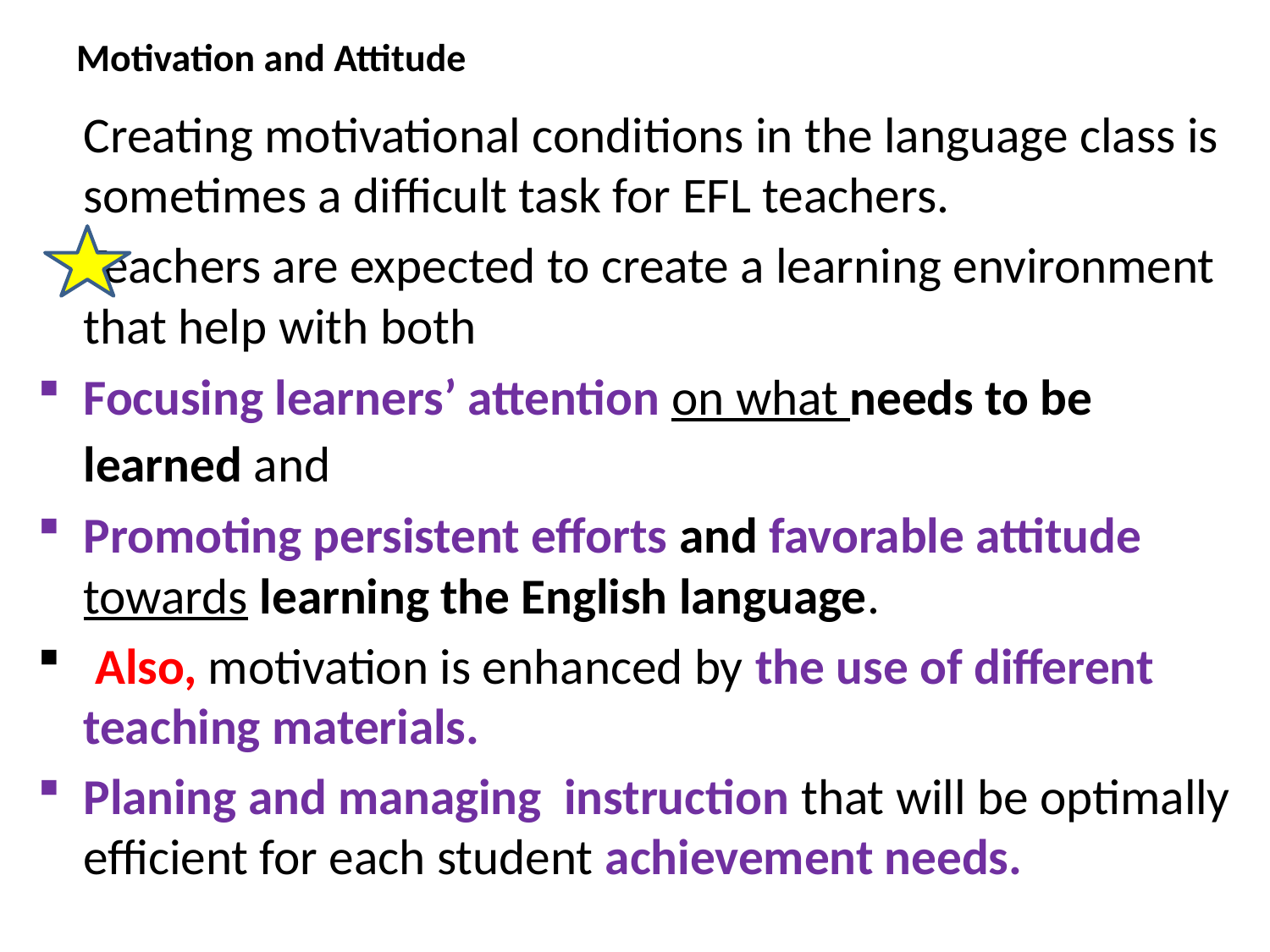

# Motivation and Attitude
	Creating motivational conditions in the language class is sometimes a difficult task for EFL teachers.
		Teachers are expected to create a learning environment that help with both
Focusing learners’ attention on what needs to be learned and
Promoting persistent efforts and favorable attitude towards learning the English language.
 Also, motivation is enhanced by the use of different teaching materials.
Planing and managing  instruction that will be optimally efficient for each student achievement needs.